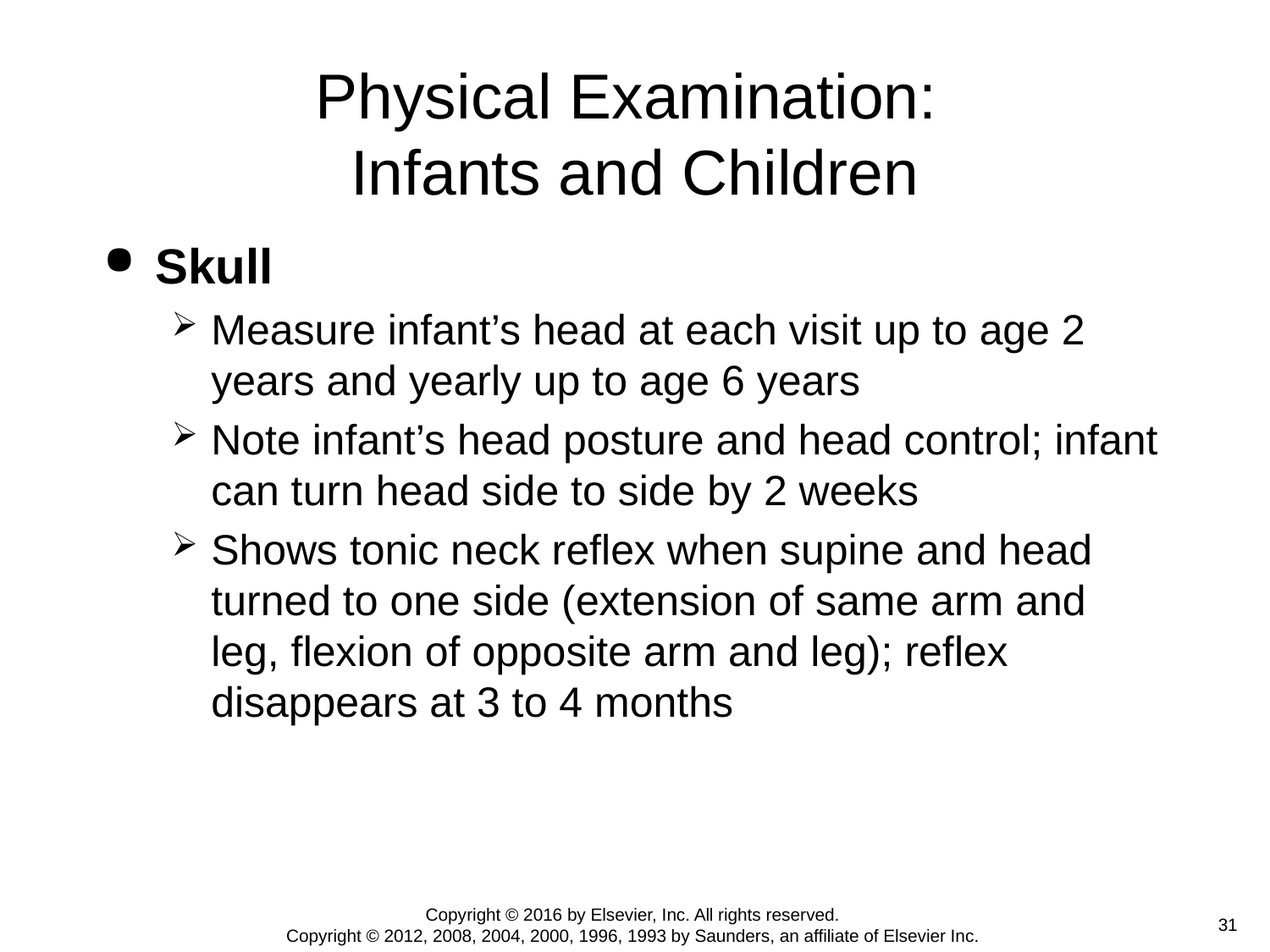

# Physical Examination: Infants and Children
Skull
Measure infant’s head at each visit up to age 2 years and yearly up to age 6 years
Note infant’s head posture and head control; infant can turn head side to side by 2 weeks
Shows tonic neck reflex when supine and head turned to one side (extension of same arm and leg, flexion of opposite arm and leg); reflex disappears at 3 to 4 months
Copyright © 2016 by Elsevier, Inc. All rights reserved.
Copyright © 2012, 2008, 2004, 2000, 1996, 1993 by Saunders, an affiliate of Elsevier Inc.
 31